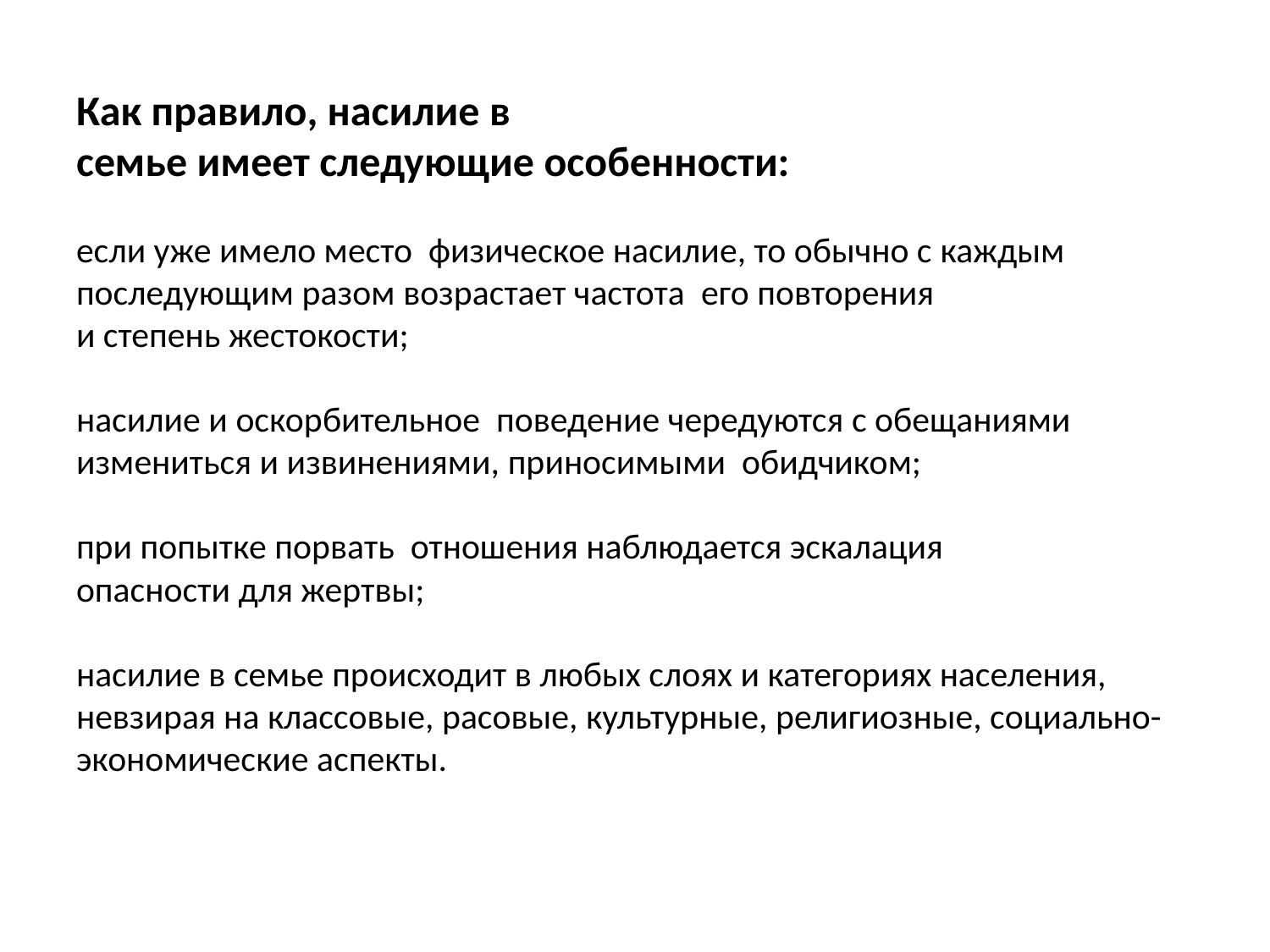

# Как правило, насилие в  семье имеет следующие особенности: если уже имело место  физическое насилие, то обычно с каждым последующим разом возрастает частота  его повторения и степень жестокости; насилие и оскорбительное  поведение чередуются с обещаниями  измениться и извинениями, приносимыми  обидчиком; при попытке порвать  отношения наблюдается эскалация  опасности для жертвы; насилие в семье происходит в любых слоях и категориях населения, невзирая на классовые, расовые, культурные, религиозные, социально-экономические аспекты.